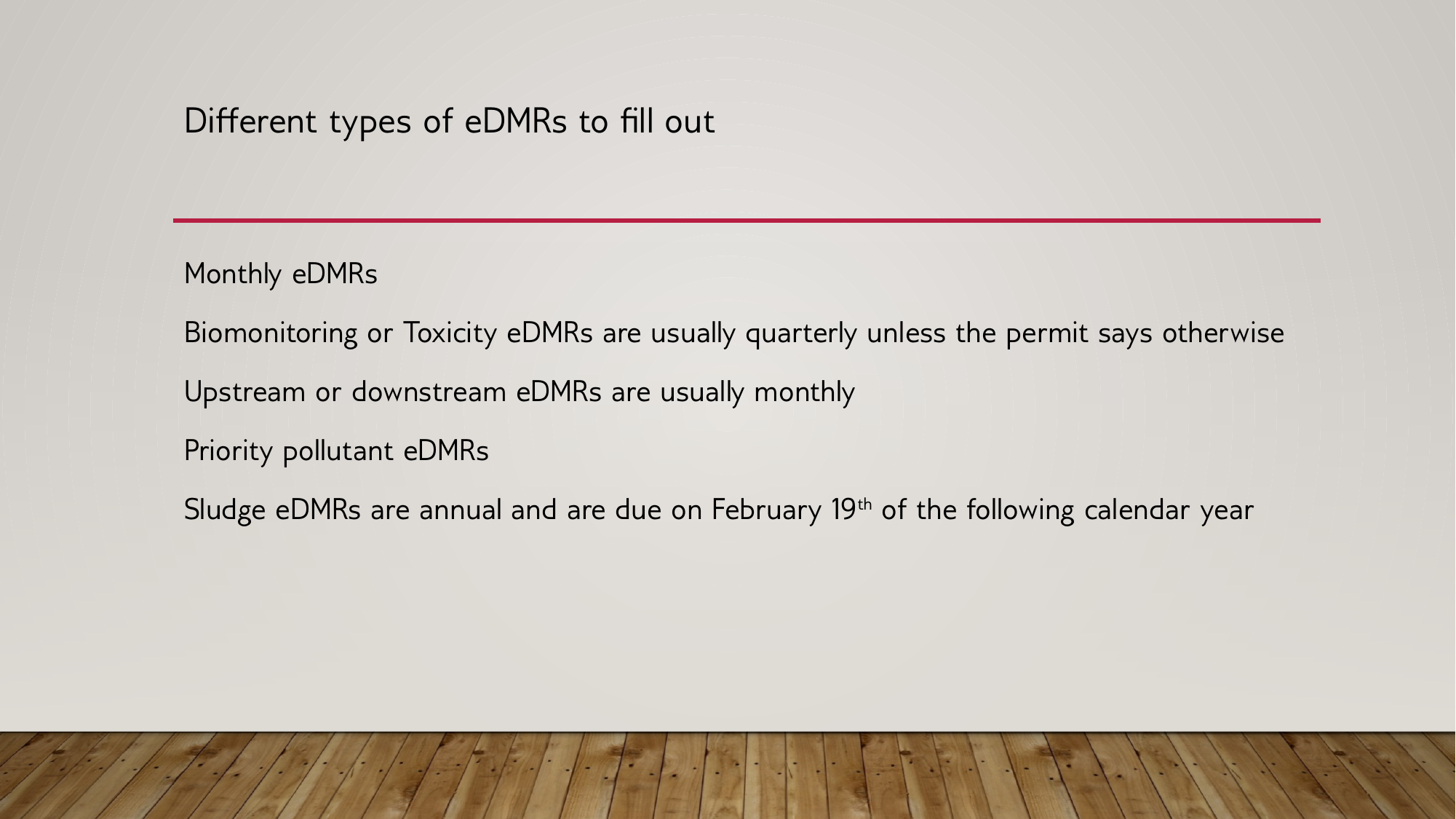

# Different types of eDMRs to fill out
Monthly eDMRs
Biomonitoring or Toxicity eDMRs are usually quarterly unless the permit says otherwise
Upstream or downstream eDMRs are usually monthly
Priority pollutant eDMRs
Sludge eDMRs are annual and are due on February 19th of the following calendar year